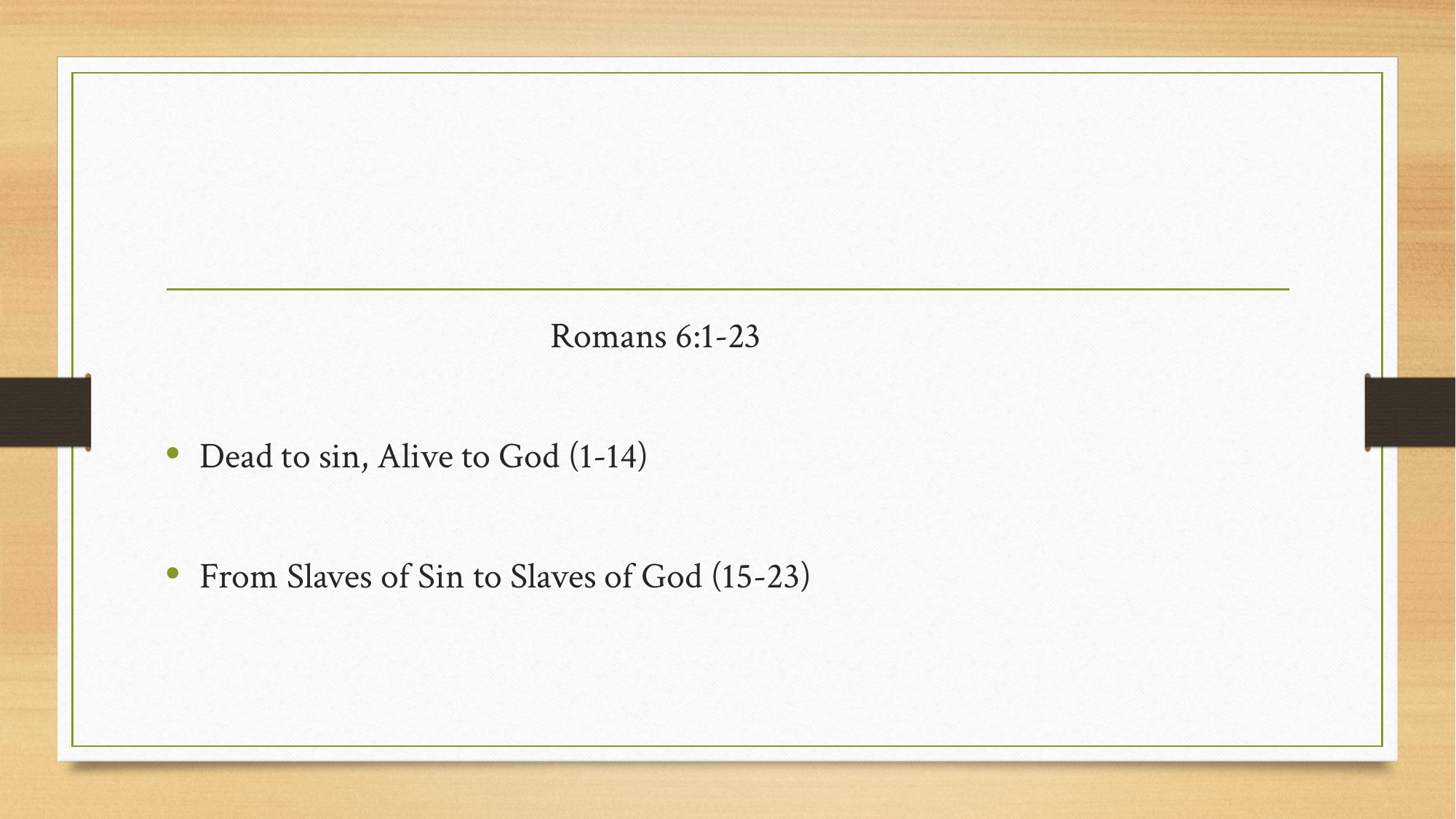

#
                                               Romans 6:1-23

Dead to sin, Alive to God (1-14)

From Slaves of Sin to Slaves of God (15-23)